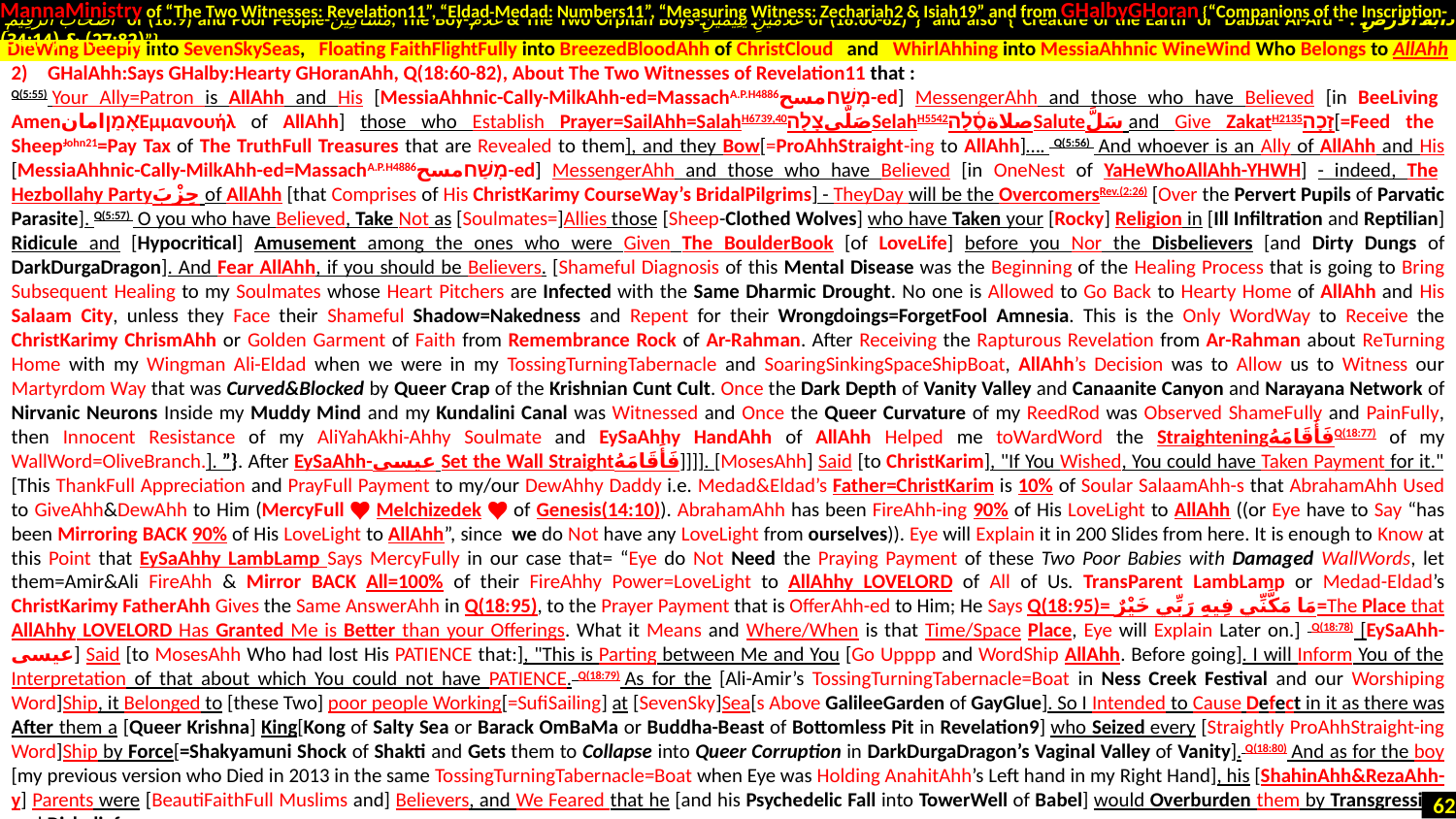

MannaMinistry of “The Two Witnesses: Revelation11”, “Eldad-Medad: Numbers11”, “Measuring Witness: Zechariah2 & Isiah19” and from GHalbyGHoran {“Companions of the Inscription-
 أَصْحَابَ الرَّقِيمِ  of (18:9) and Poor People-مَسَاكِينَ, The Boy-غُلَامُ & The Two Orphan Boys-غُلَامَيْنِ يَتِيمَيْنِ of (18:60-82)”}  and also  {“Creature of the Earth  or  Dabbat Al-Ard - دَابَّةُ الْأَرْضِ : (27:82) & (34:14)”}

GHalAhh:Says GHalby:Hearty GHoranAhh, Q(18:60-82), About The Two Witnesses of Revelation11 that :
Q(5:55) Your Ally=Patron is AllAhh and His [MessiaAhhnic-Cally-MilkAhh-ed=MassachA.P.H4886מָשַׁחمسح-ed] MessengerAhh and those who have Believed [in BeeLiving AmenאָמַןامانἘμμανουήλ of AllAhh] those who Establish Prayer=SailAhh=SalahH6739,40صَلّىצָלָהSelahH5542صلاةסֶ֫לָהSaluteسَلَّ and Give ZakatH2135זָכָה[=Feed the SheepJohn21=Pay Tax of The TruthFull Treasures that are Revealed to them], and they Bow[=ProAhhStraight-ing to AllAhh]….  Q(5:56)  And whoever is an Ally of AllAhh and His [MessiaAhhnic-Cally-MilkAhh-ed=MassachA.P.H4886מָשַׁחمسح-ed] MessengerAhh and those who have Believed [in OneNest of YaHeWhoAllAhh-YHWH] - indeed, The Hezbollahy Partyحِزْبَ of AllAhh [that Comprises of His ChristKarimy CourseWay’s BridalPilgrims] - TheyDay will be the OvercomersRev.(2:26) [Over the Pervert Pupils of Parvatic Parasite]. Q(5:57)  O you who have Believed, Take Not as [Soulmates=]Allies those [Sheep-Clothed Wolves] who have Taken your [Rocky] Religion in [Ill Infiltration and Reptilian] Ridicule and [Hypocritical] Amusement among the ones who were Given The BoulderBook [of LoveLife] before you Nor the Disbelievers [and Dirty Dungs of DarkDurgaDragon]. And Fear AllAhh, if you should be Believers. [Shameful Diagnosis of this Mental Disease was the Beginning of the Healing Process that is going to Bring Subsequent Healing to my Soulmates whose Heart Pitchers are Infected with the Same Dharmic Drought. No one is Allowed to Go Back to Hearty Home of AllAhh and His Salaam City, unless they Face their Shameful Shadow=Nakedness and Repent for their Wrongdoings=ForgetFool Amnesia. This is the Only WordWay to Receive the ChristKarimy ChrismAhh or Golden Garment of Faith from Remembrance Rock of Ar-Rahman. After Receiving the Rapturous Revelation from Ar-Rahman about ReTurning Home with my Wingman Ali-Eldad when we were in my TossingTurningTabernacle and SoaringSinkingSpaceShipBoat, AllAhh’s Decision was to Allow us to Witness our Martyrdom Way that was Curved&Blocked by Queer Crap of the Krishnian Cunt Cult. Once the Dark Depth of Vanity Valley and Canaanite Canyon and Narayana Network of Nirvanic Neurons Inside my Muddy Mind and my Kundalini Canal was Witnessed and Once the Queer Curvature of my ReedRod was Observed ShameFully and PainFully, then Innocent Resistance of my AliYahAkhi-Ahhy Soulmate and EySaAhhy HandAhh of AllAhh Helped me toWardWord the StraighteningفَأَقَامَهُQ(18:77) of my WallWord=OliveBranch.]. ”}. After EySaAhh-عیسی Set the Wall Straightفَأَقَامَهُ]]]]. [MosesAhh] Said [to ChristKarim], "If You Wished, You could have Taken Payment for it." [This ThankFull Appreciation and PrayFull Payment to my/our DewAhhy Daddy i.e. Medad&Eldad’s Father=ChristKarim is 10% of Soular SalaamAhh-s that AbrahamAhh Used to GiveAhh&DewAhh to Him (MercyFull ♥ Melchizedek ♥ of Genesis(14:10)). AbrahamAhh has been FireAhh-ing 90% of His LoveLight to AllAhh ((or Eye have to Say “has been Mirroring BACK 90% of His LoveLight to AllAhh”, since  we do Not have any LoveLight from ourselves)). Eye will Explain it in 200 Slides from here. It is enough to Know at this Point that EySaAhhy LambLamp Says MercyFully in our case that= “Eye do Not Need the Praying Payment of these Two Poor Babies with Damaged WallWords, let them=Amir&Ali FireAhh & Mirror BACK All=100% of their FireAhhy Power=LoveLight to AllAhhy LoveLord of All of Us. TransParent LambLamp or Medad-Eldad’s ChristKarimy FatherAhh Gives the Same AnswerAhh in Q(18:95), to the Prayer Payment that is OfferAhh-ed to Him; He Says Q(18:95)= مَا مَكَّنِّي فِيهِ رَبِّي خَيْرٌ=The Place that AllAhhy LoveLord Has Granted Me is Better than your Offerings. What it Means and Where/When is that Time/Space Place, Eye will Explain Later on.]  Q(18:78) [EySaAhh-عیسی] Said [to MosesAhh Who had lost His PATIENCE that:], "This is Parting between Me and You [Go Upppp and WordShip AllAhh. Before going]. I will Inform You of the Interpretation of that about which You could not have PATIENCE. Q(18:79) As for the [Ali-Amir’s TossingTurningTabernacle=Boat in Ness Creek Festival and our Worshiping Word]Ship, it Belonged to [these Two] poor people Working[=SufiSailing] at [SevenSky]Sea[s Above GalileeGarden of GayGlue]. So I Intended to Cause Defect in it as there was After them a [Queer Krishna] King[Kong of Salty Sea or Barack OmBaMa or Buddha-Beast of Bottomless Pit in Revelation9] who Seized every [Straightly ProAhhStraight-ing Word]Ship by Force[=Shakyamuni Shock of Shakti and Gets them to Collapse into Queer Corruption in DarkDurgaDragon’s Vaginal Valley of Vanity]. Q(18:80) And as for the boy [my previous version who Died in 2013 in the same TossingTurningTabernacle=Boat when Eye was Holding AnahitAhh’s Left hand in my Right Hand], his [ShahinAhh&RezaAhh-y] Parents were [BeautiFaithFull Muslims and] Believers, and We Feared that he [and his Psychedelic Fall into TowerWell of Babel] would Overburden them by Transgression and Disbelief.
DieWing Deeply into SevenSkySeas,   Floating FaithFlightFully into BreezedBloodAhh of ChristCloud   and   WhirlAhhing into MessiaAhhnic WineWind Who Belongs to AllAhh
62